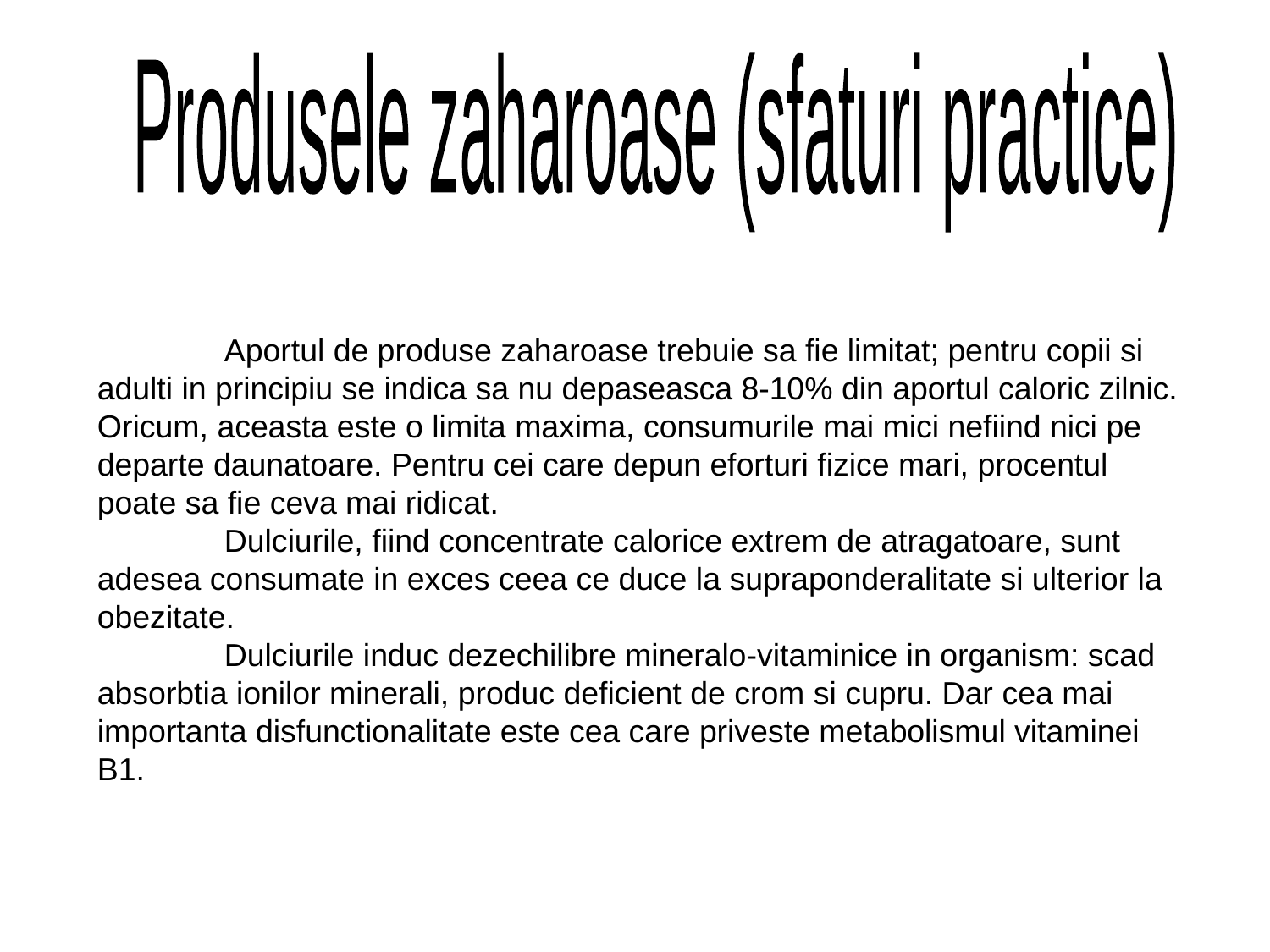

Produsele zaharoase (sfaturi practice)
	Aportul de produse zaharoase trebuie sa fie limitat; pentru copii si adulti in principiu se indica sa nu depaseasca 8-10% din aportul caloric zilnic. Oricum, aceasta este o limita maxima, consumurile mai mici nefiind nici pe departe daunatoare. Pentru cei care depun eforturi fizice mari, procentul poate sa fie ceva mai ridicat.
	Dulciurile, fiind concentrate calorice extrem de atragatoare, sunt adesea consumate in exces ceea ce duce la supraponderalitate si ulterior la obezitate.
	Dulciurile induc dezechilibre mineralo-vitaminice in organism: scad absorbtia ionilor minerali, produc deficient de crom si cupru. Dar cea mai importanta disfunctionalitate este cea care priveste metabolismul vitaminei B1.